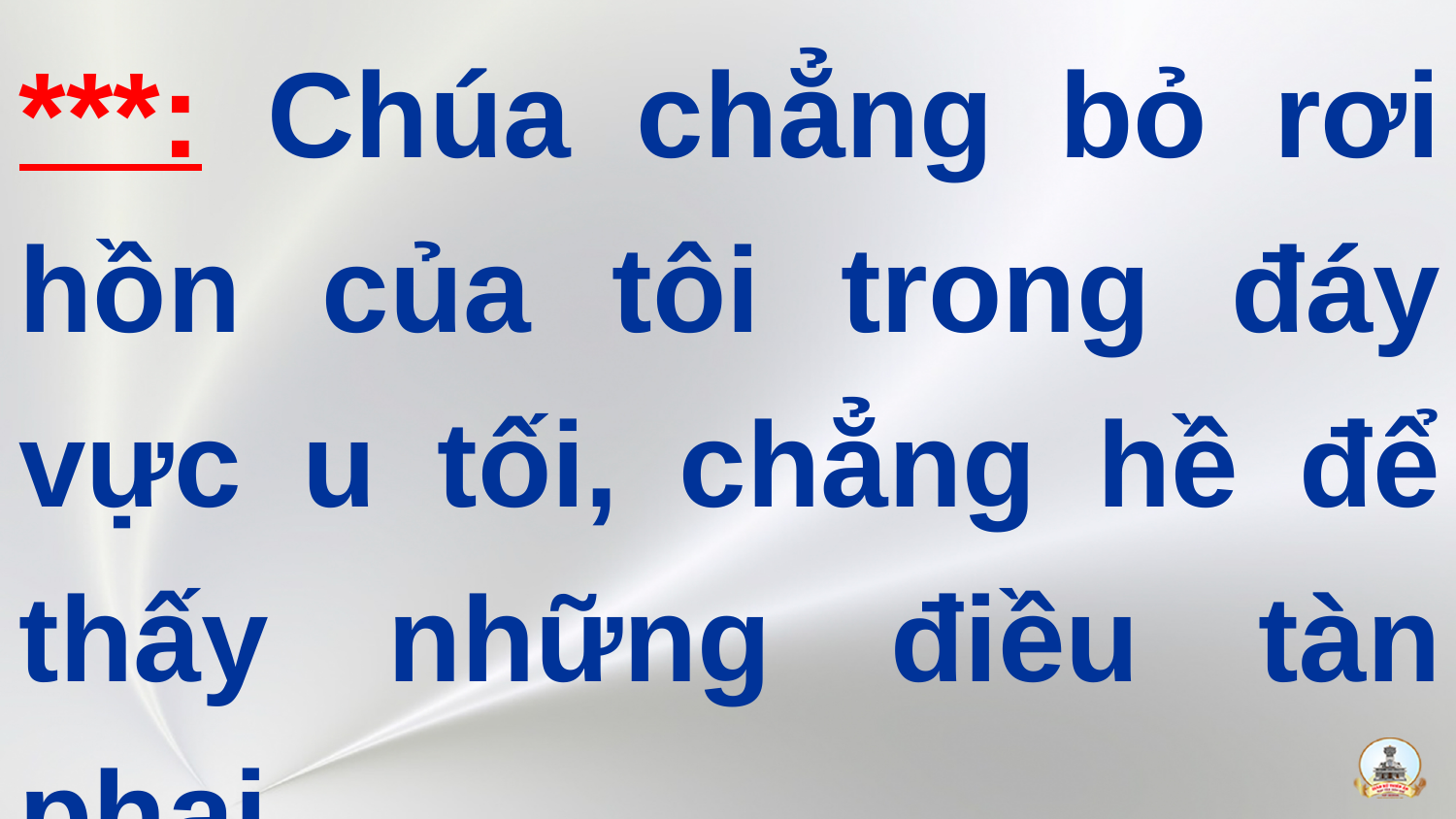

***: Chúa chẳng bỏ rơi hồn của tôi trong đáy vực u tối, chẳng hề để thấy những điều tàn phai.